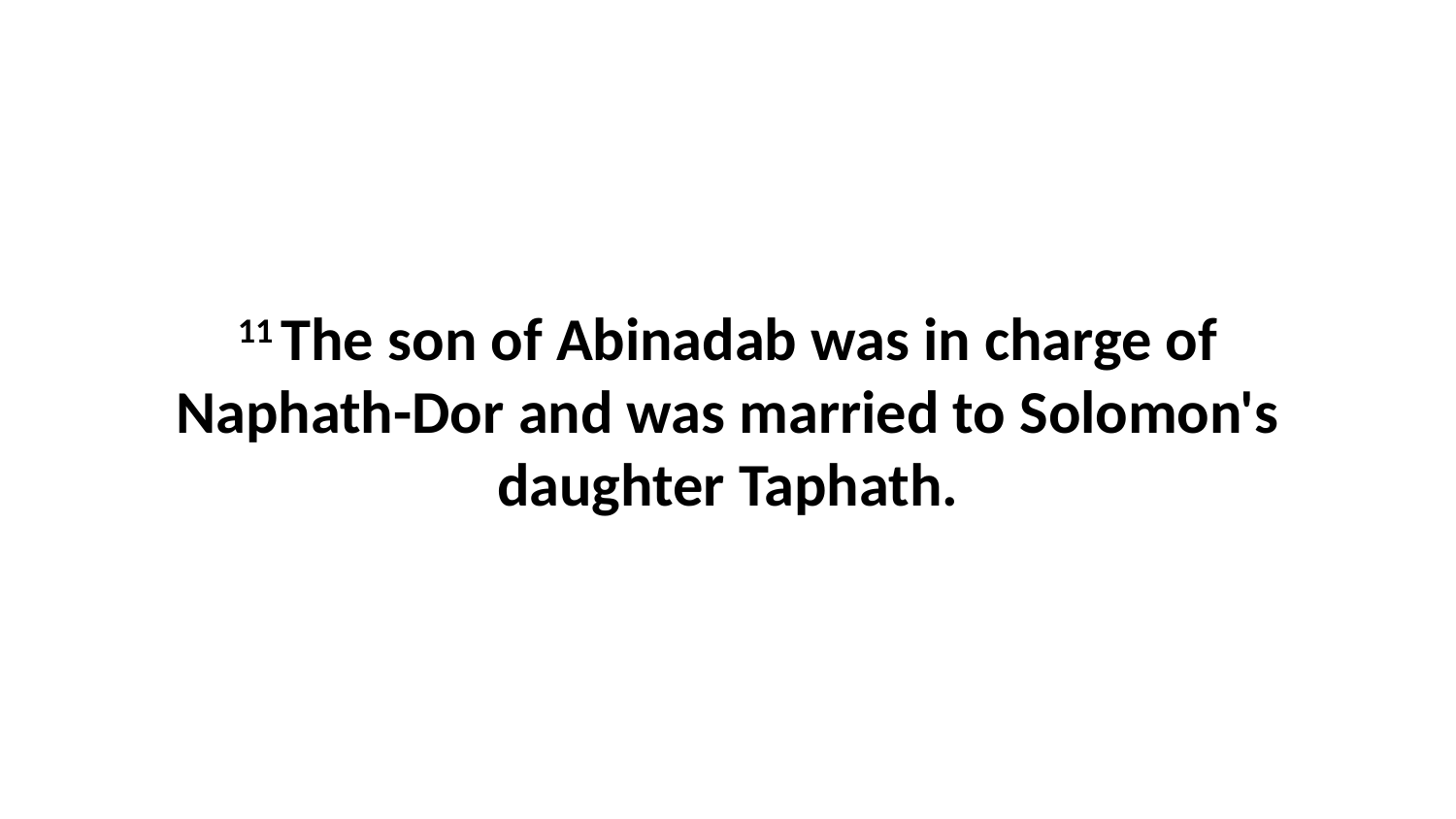

11 The son of Abinadab was in charge of Naphath-Dor and was married to Solomon's daughter Taphath.